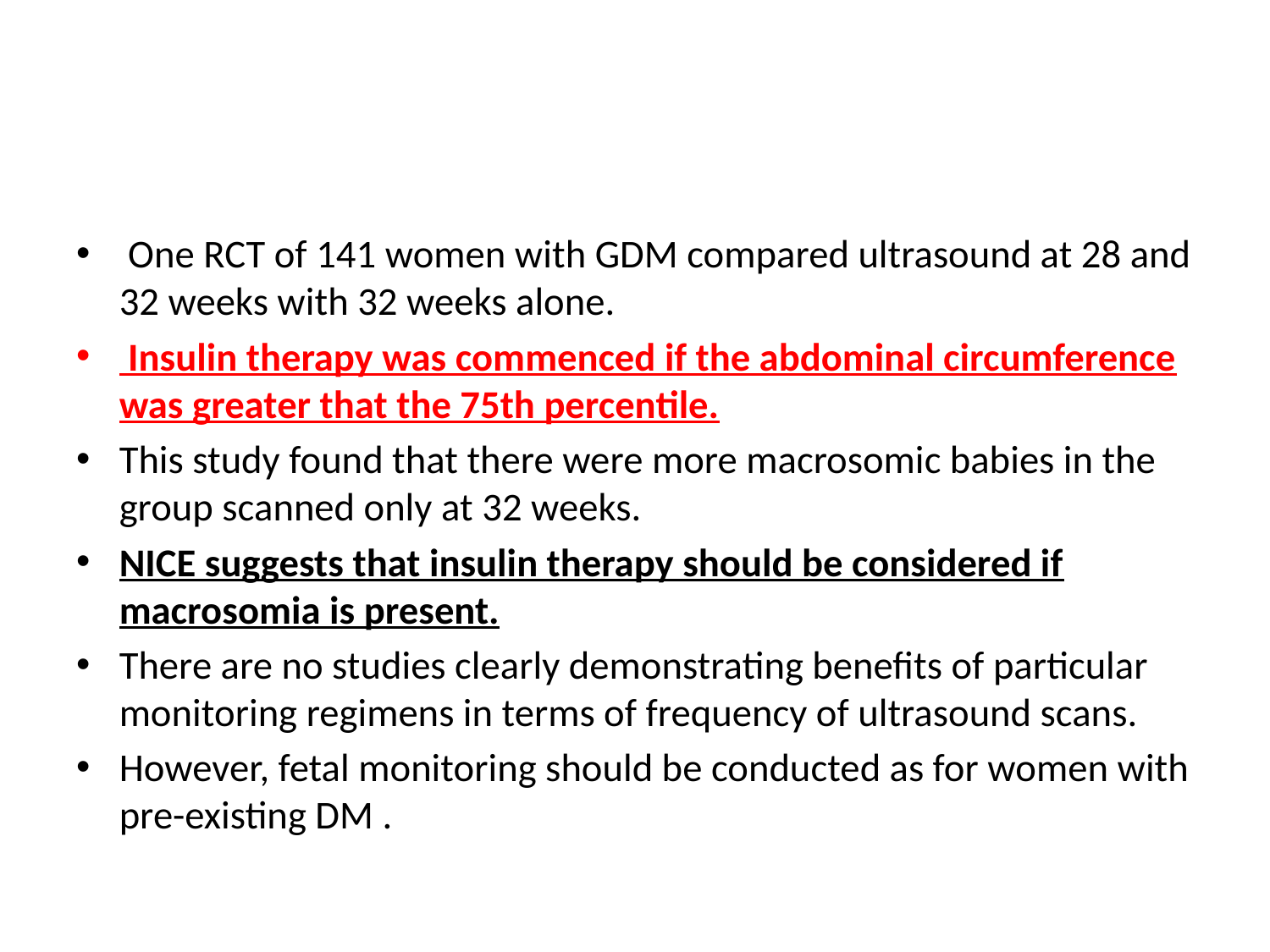

#
 One RCT of 141 women with GDM compared ultrasound at 28 and 32 weeks with 32 weeks alone.
 Insulin therapy was commenced if the abdominal circumference was greater that the 75th percentile.
This study found that there were more macrosomic babies in the group scanned only at 32 weeks.
NICE suggests that insulin therapy should be considered if macrosomia is present.
There are no studies clearly demonstrating benefits of particular monitoring regimens in terms of frequency of ultrasound scans.
However, fetal monitoring should be conducted as for women with pre-existing DM .